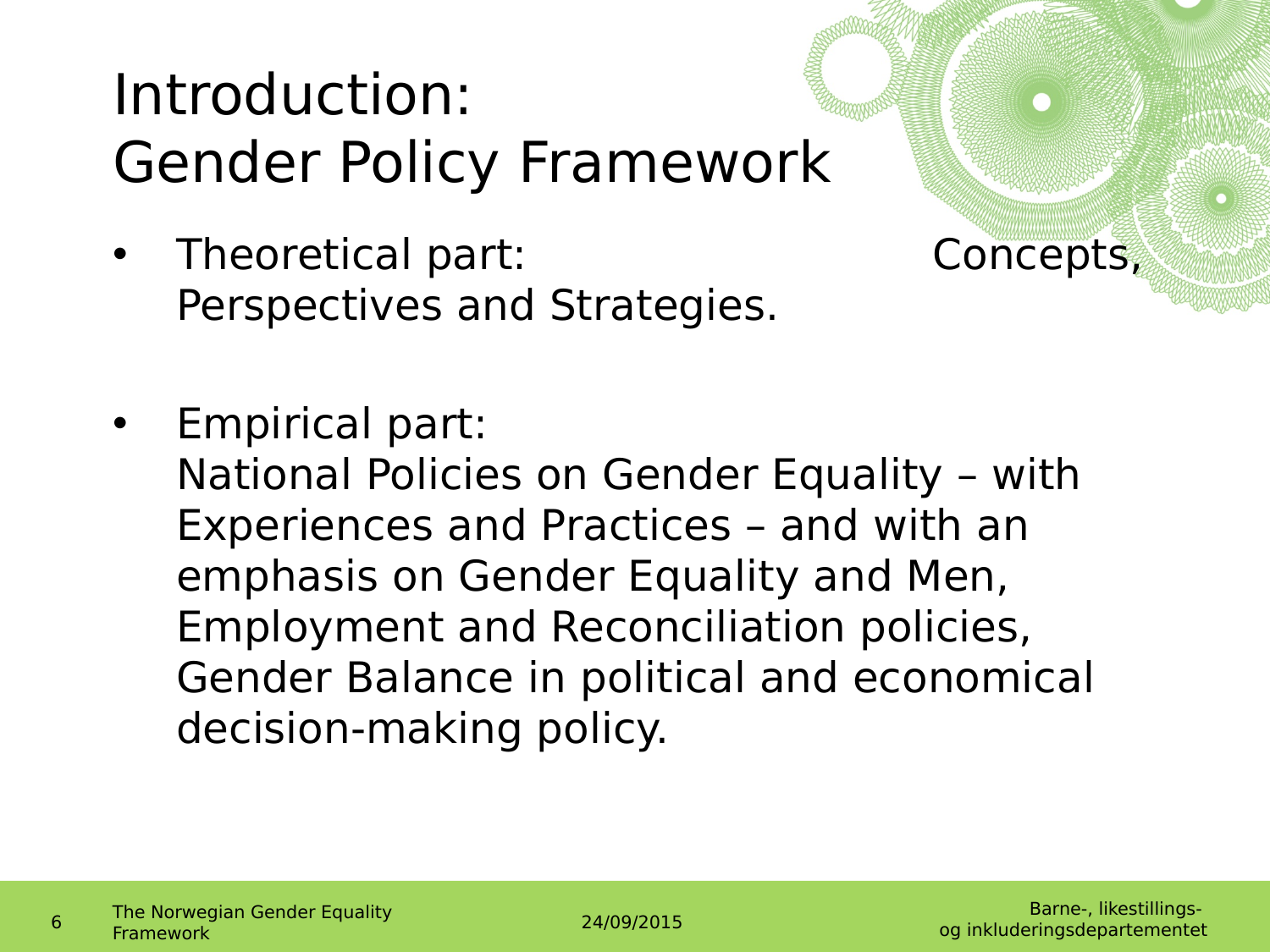

# Introduction: Gender Policy Framework
Theoretical part:                              Concepts, Perspectives and Strategies.

Empirical part:                                           National Policies on Gender Equality – with Experiences and Practices – and with an emphasis on Gender Equality and Men, Employment and Reconciliation policies, Gender Balance in political and economical decision-making policy.

6
The Norwegian Gender Equality Framework
24/09/2015